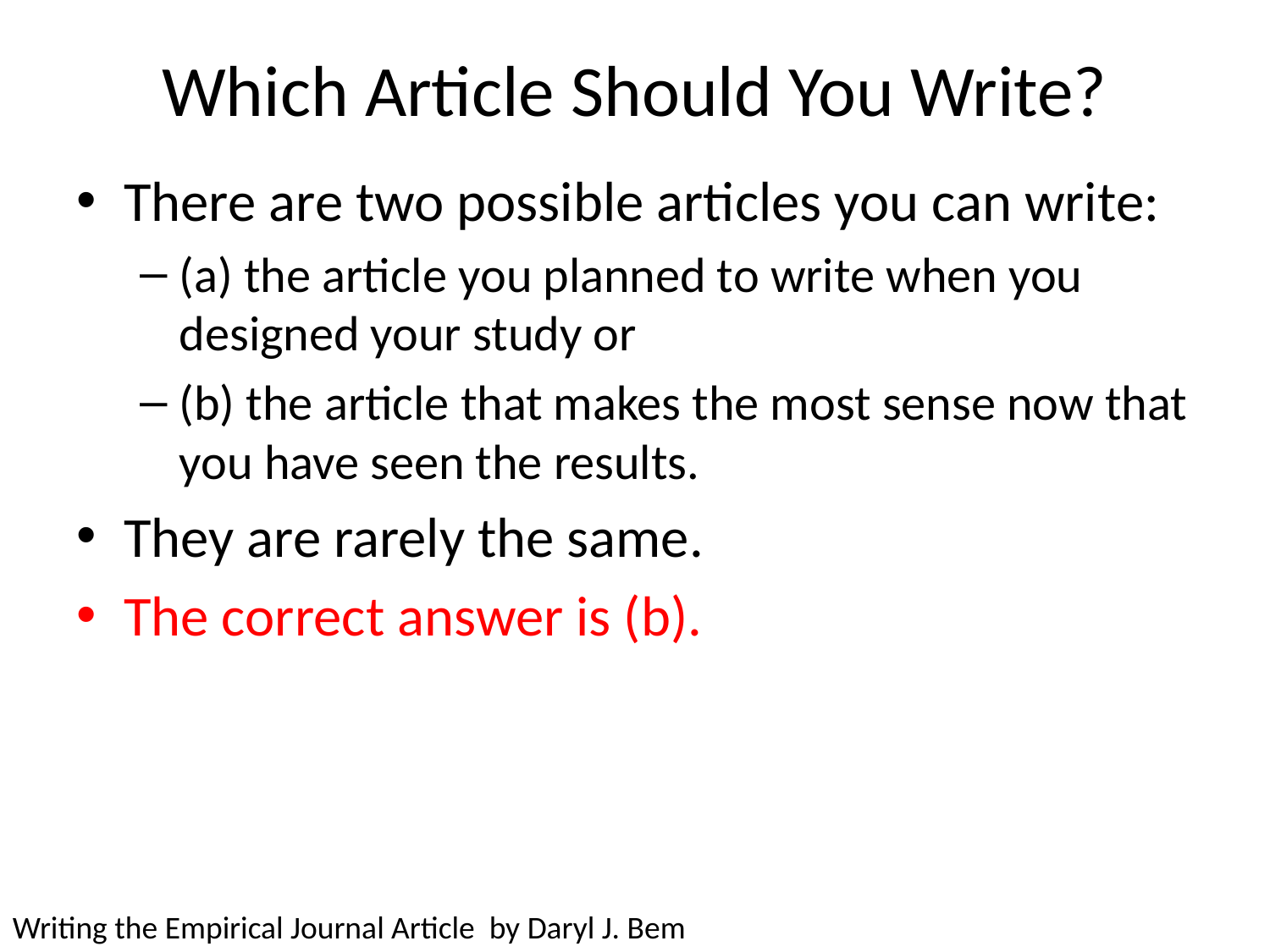

# Which Article Should You Write?
There are two possible articles you can write:
(a) the article you planned to write when you designed your study or
(b) the article that makes the most sense now that you have seen the results.
They are rarely the same.
The correct answer is (b).
Writing the Empirical Journal Article  by Daryl J. Bem